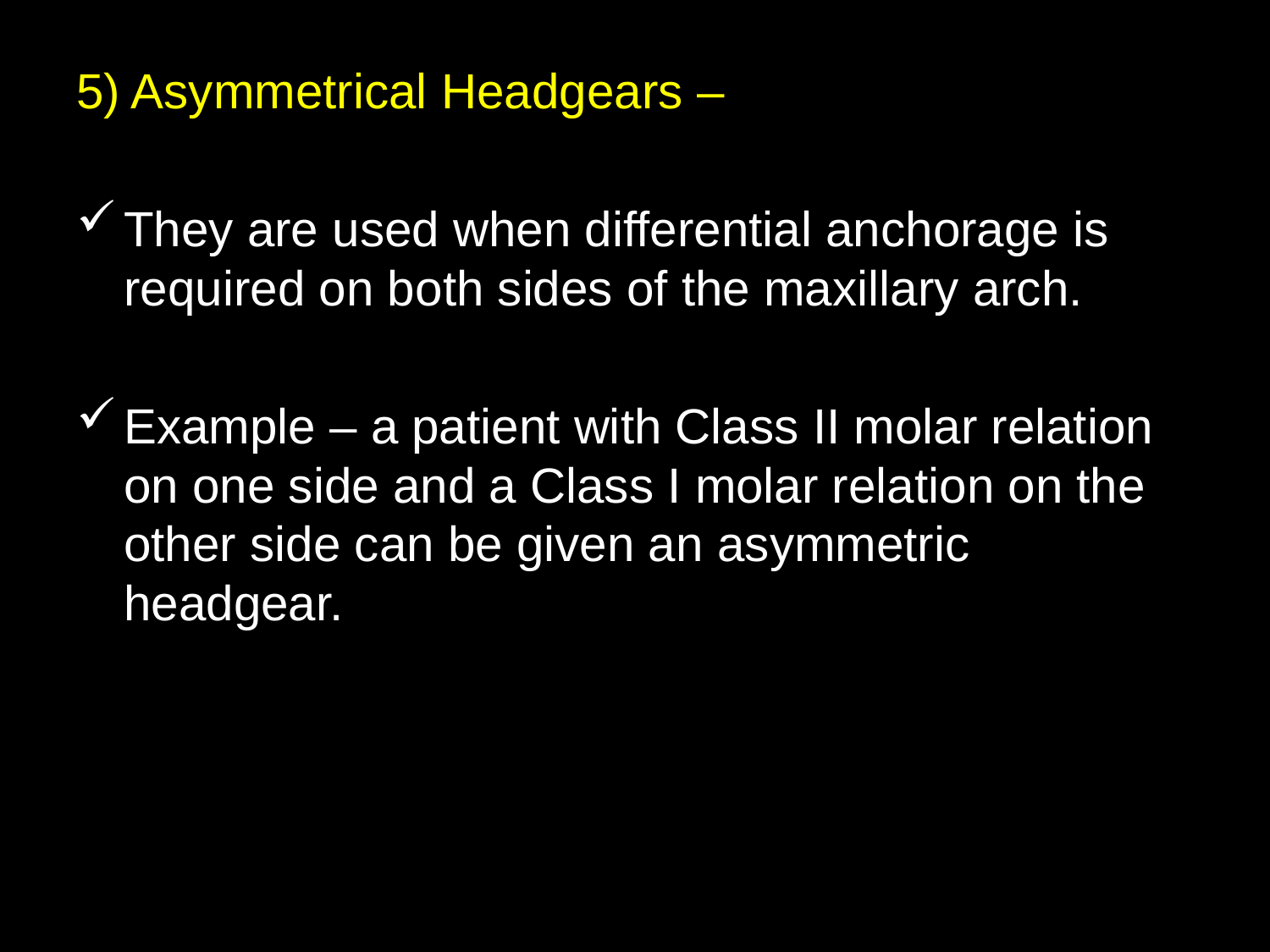

5) Asymmetrical Headgears –

They are used when differential anchorage is required on both sides of the maxillary arch.

Example – a patient with Class II molar relation on one side and a Class I molar relation on the other side can be given an asymmetric headgear.